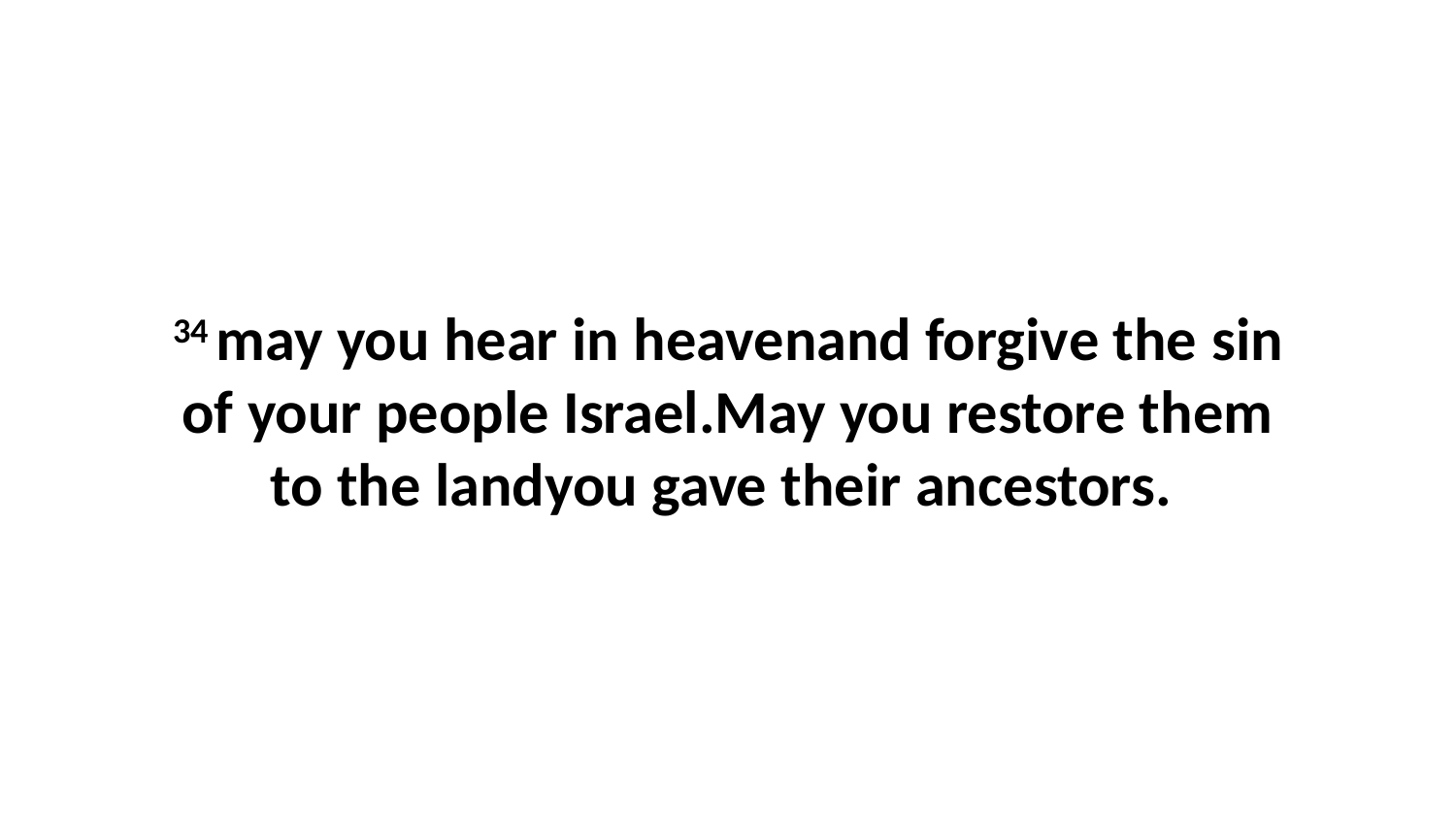

34 may you hear in heavenand forgive the sin of your people Israel.May you restore them to the landyou gave their ancestors.